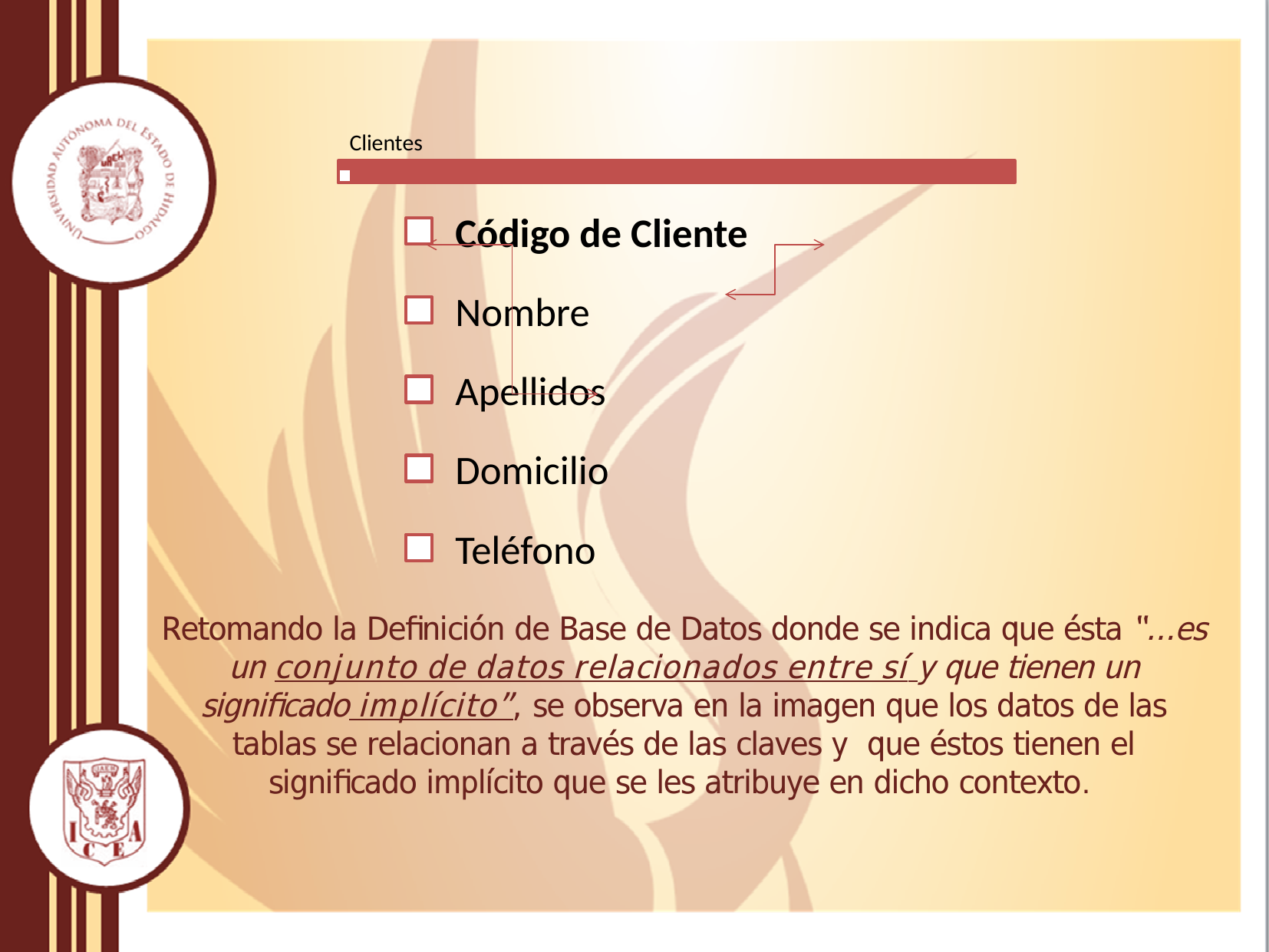

Clientes
Apellidos
Teléfono
Domicilio
Código de Cliente
Nombre

Retomando la Definición de Base de Datos donde se indica que ésta “...es un conjunto de datos relacionados entre sí y que tienen un significado implícito”, se observa en la imagen que los datos de las tablas se relacionan a través de las claves y  que éstos tienen el significado implícito que se les atribuye en dicho contexto.